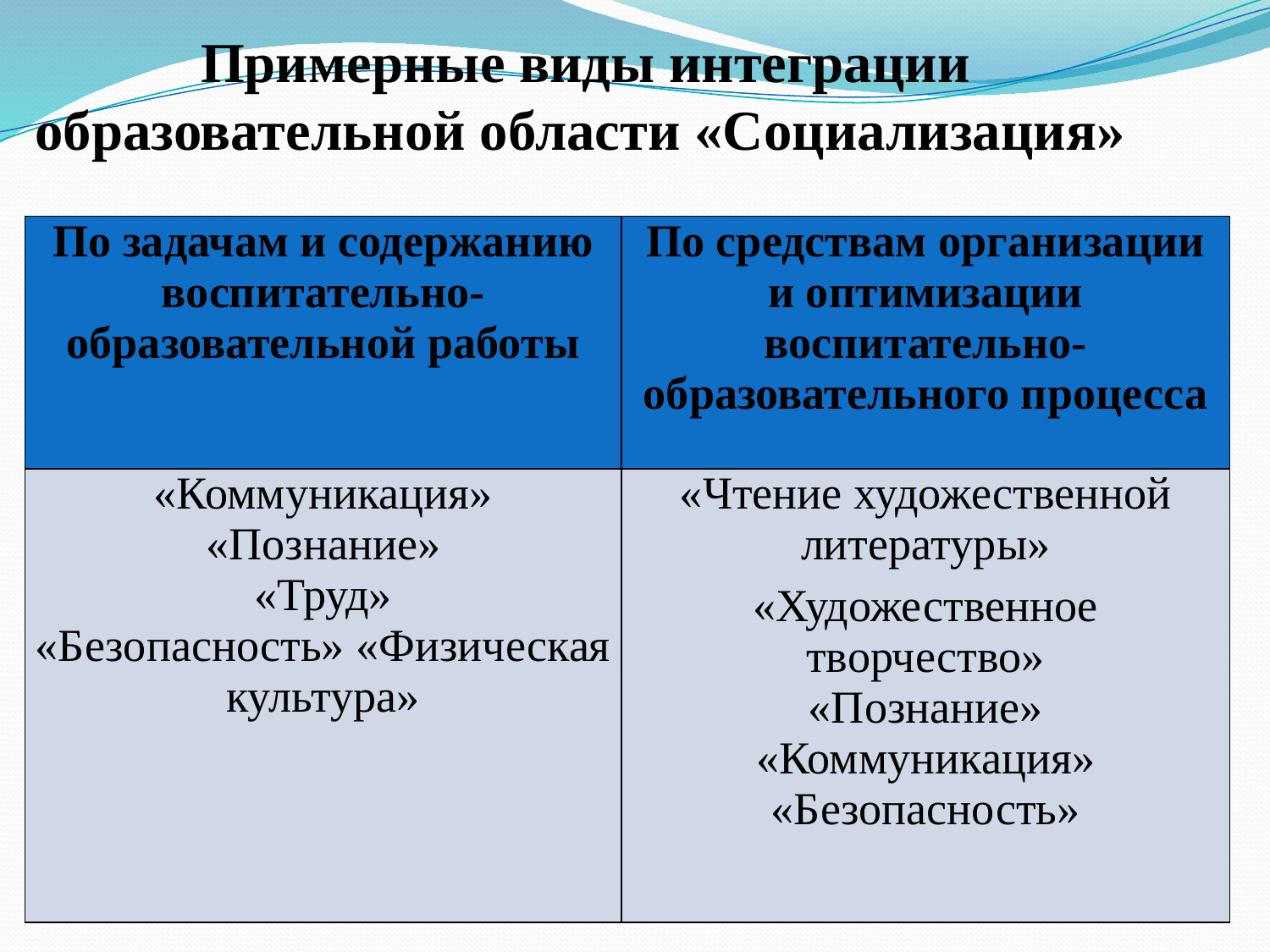

Примерные виды интеграции образовательной области «Социализация»
| По задачам и содержанию воспитательно-образовательной работы | По средствам организации и оптимизации воспитательно-образовательного процесса |
| --- | --- |
| «Коммуникация» «Познание» «Труд» «Безопасность» «Физическая культура» | «Чтение художественной литературы» «Художественное творчество» «Познание» «Коммуникация» «Безопасность» |